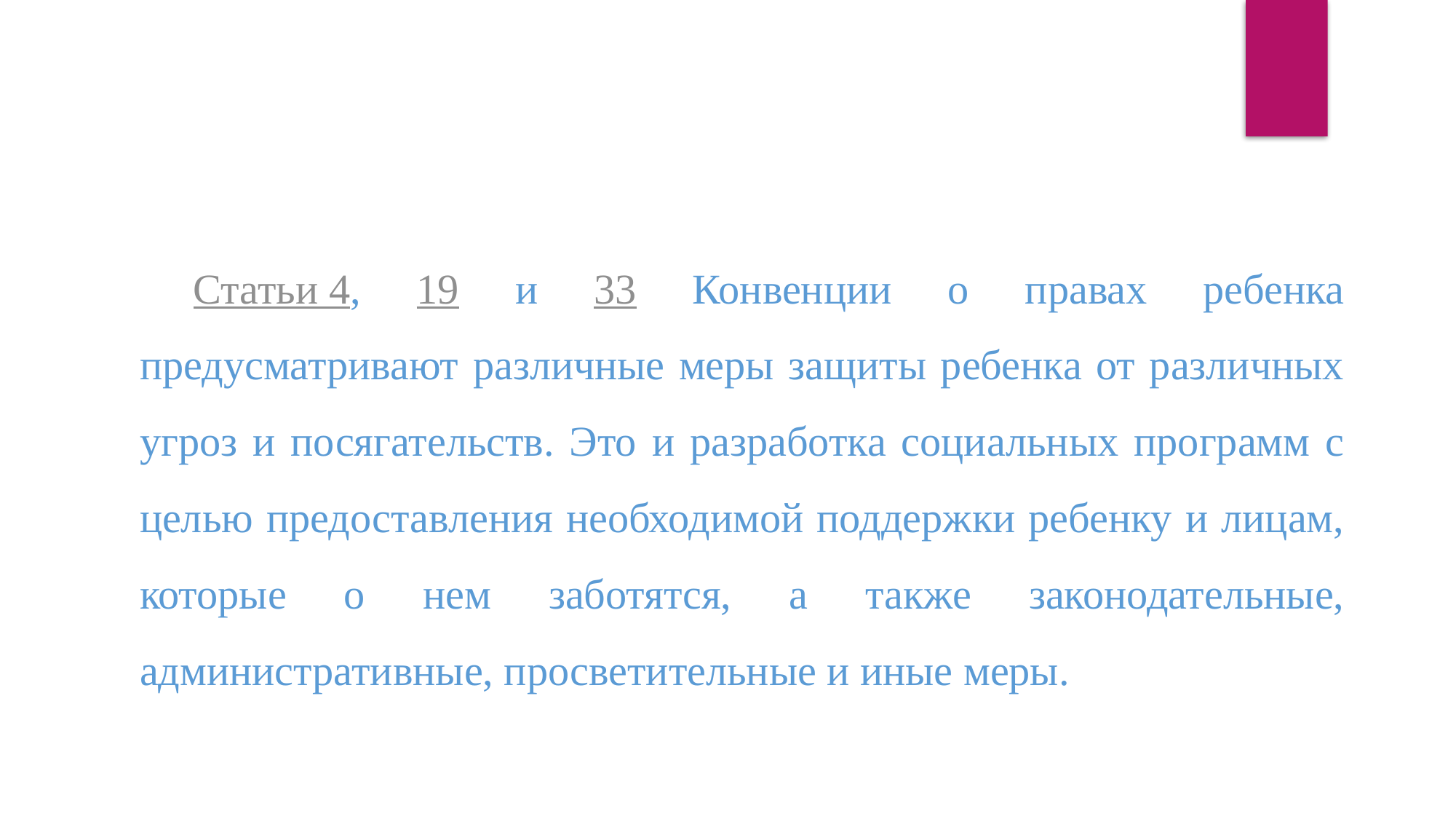

Статьи 4, 19 и 33 Конвенции о правах ребенка предусматривают различные меры защиты ребенка от различных угроз и посягательств. Это и разработка социальных программ с целью предоставления необходимой поддержки ребенку и лицам, которые о нем заботятся, а также законодательные, административные, просветительные и иные меры.